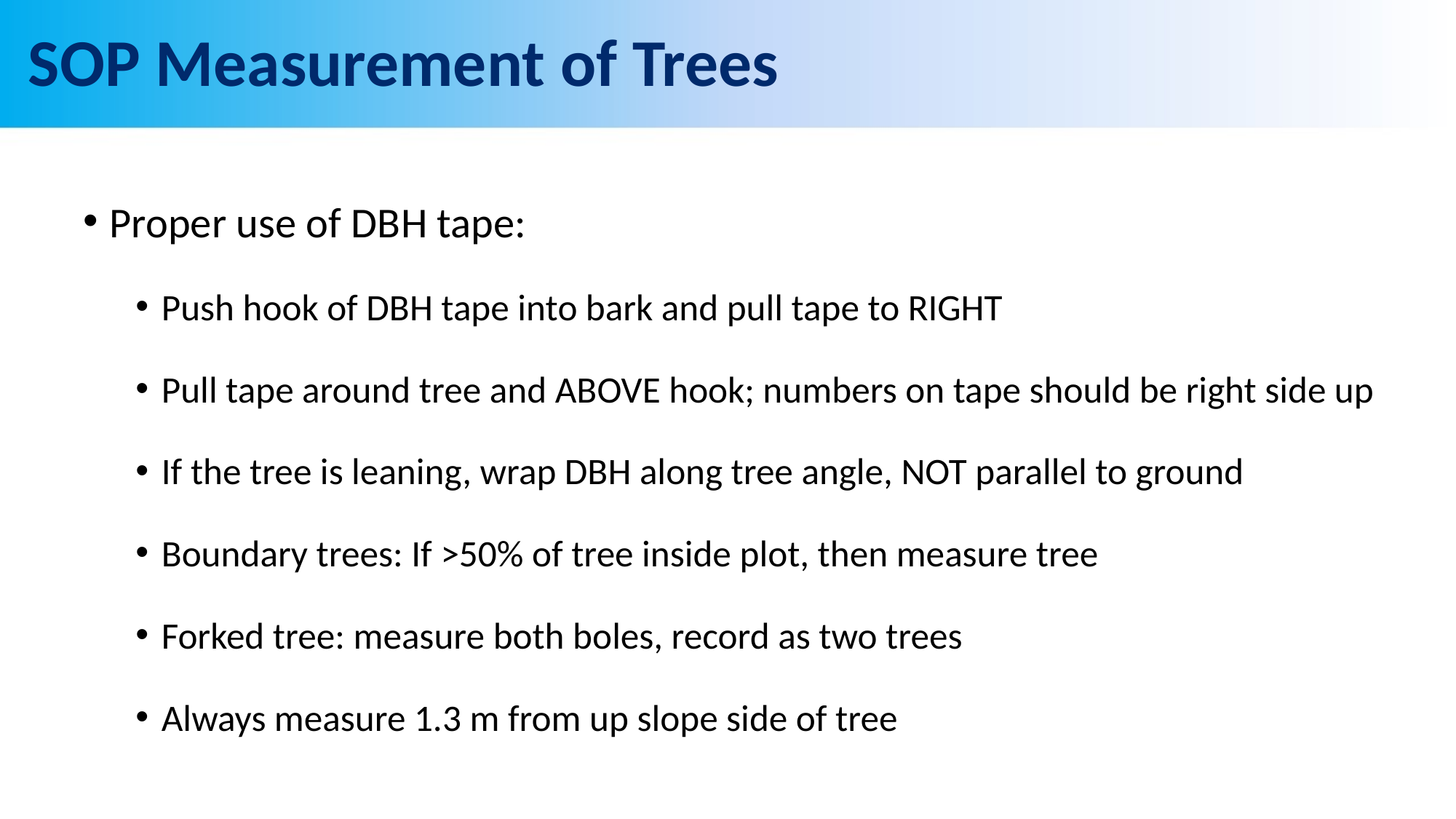

# SOP Measurement of Trees
Proper use of DBH tape:
Push hook of DBH tape into bark and pull tape to RIGHT
Pull tape around tree and ABOVE hook; numbers on tape should be right side up
If the tree is leaning, wrap DBH along tree angle, NOT parallel to ground
Boundary trees: If >50% of tree inside plot, then measure tree
Forked tree: measure both boles, record as two trees
Always measure 1.3 m from up slope side of tree